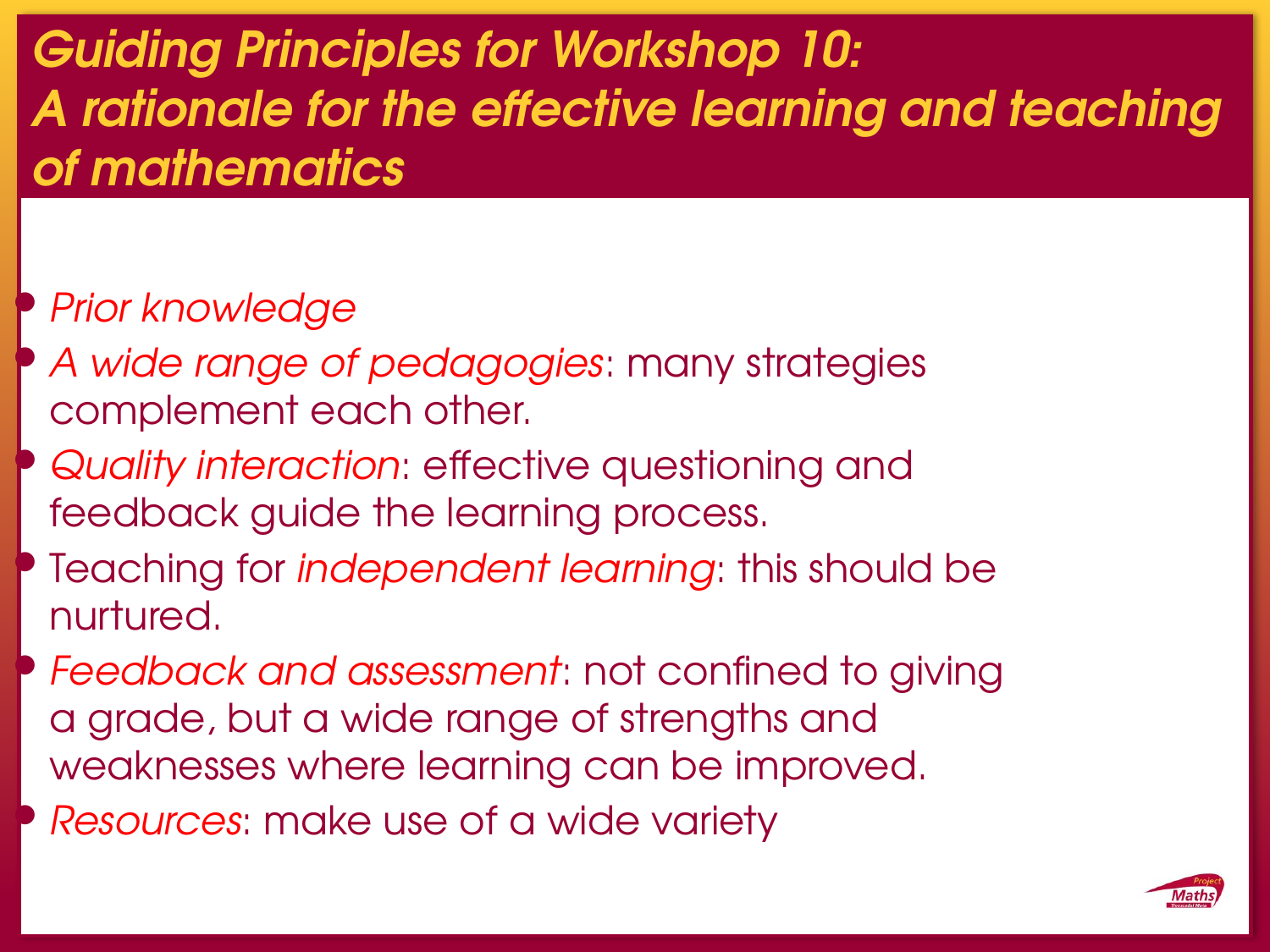

# Guiding Principles for Workshop 10: A rationale for the effective learning and teaching of mathematics
Prior knowledge
A wide range of pedagogies: many strategies complement each other.
Quality interaction: effective questioning and feedback guide the learning process.
Teaching for independent learning: this should be nurtured.
Feedback and assessment: not confined to giving a grade, but a wide range of strengths and weaknesses where learning can be improved.
Resources: make use of a wide variety